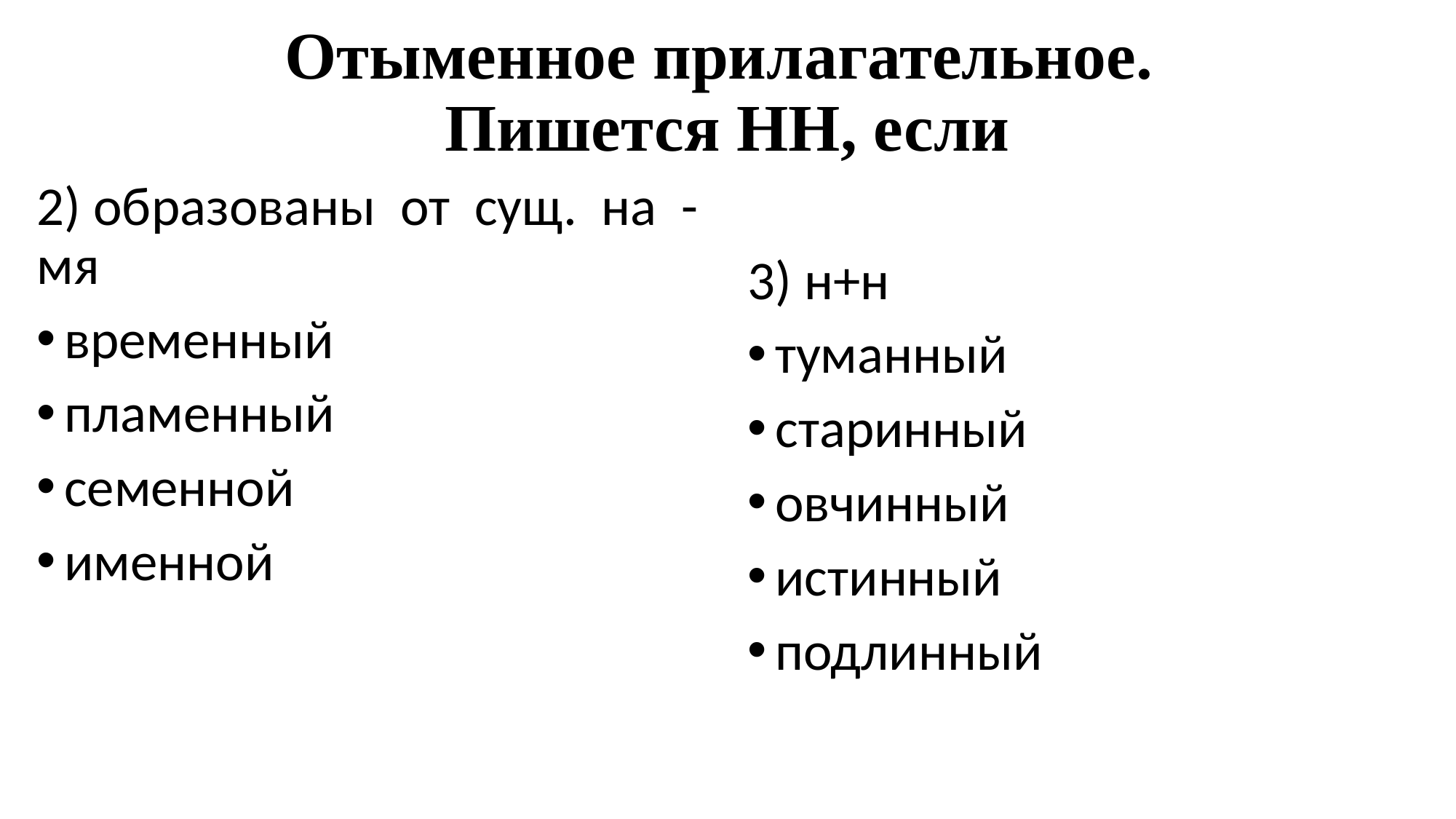

# Отыменное прилагательное. Пишется НН, если
2) образованы  от  сущ.  на  -мя
временный
пламенный
семенной
именной

3) н+н
туманный
старинный
овчинный
истинный
подлинный